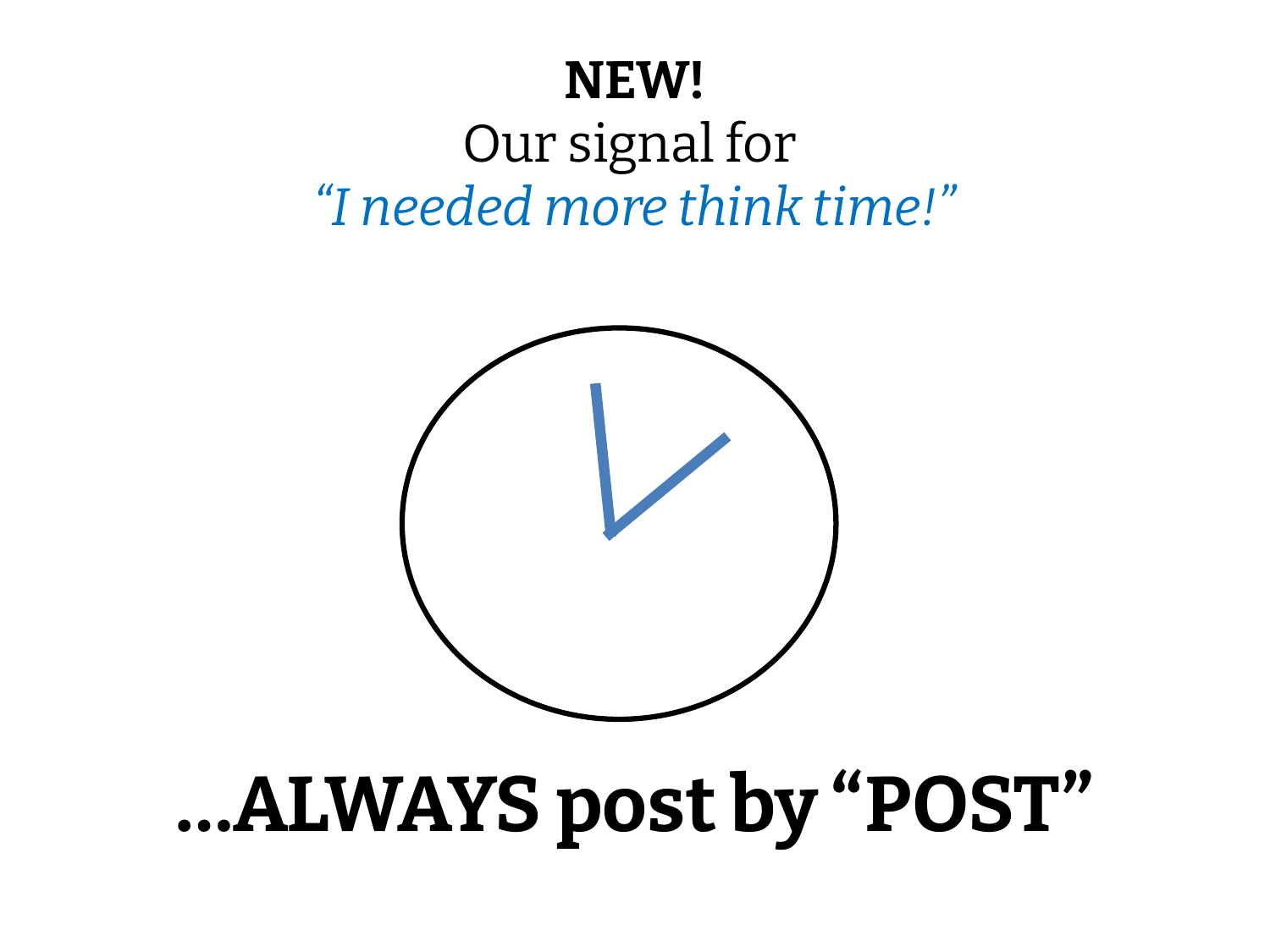

# NEW! Our signal for “I needed more think time!”

…ALWAYS post by “POST”